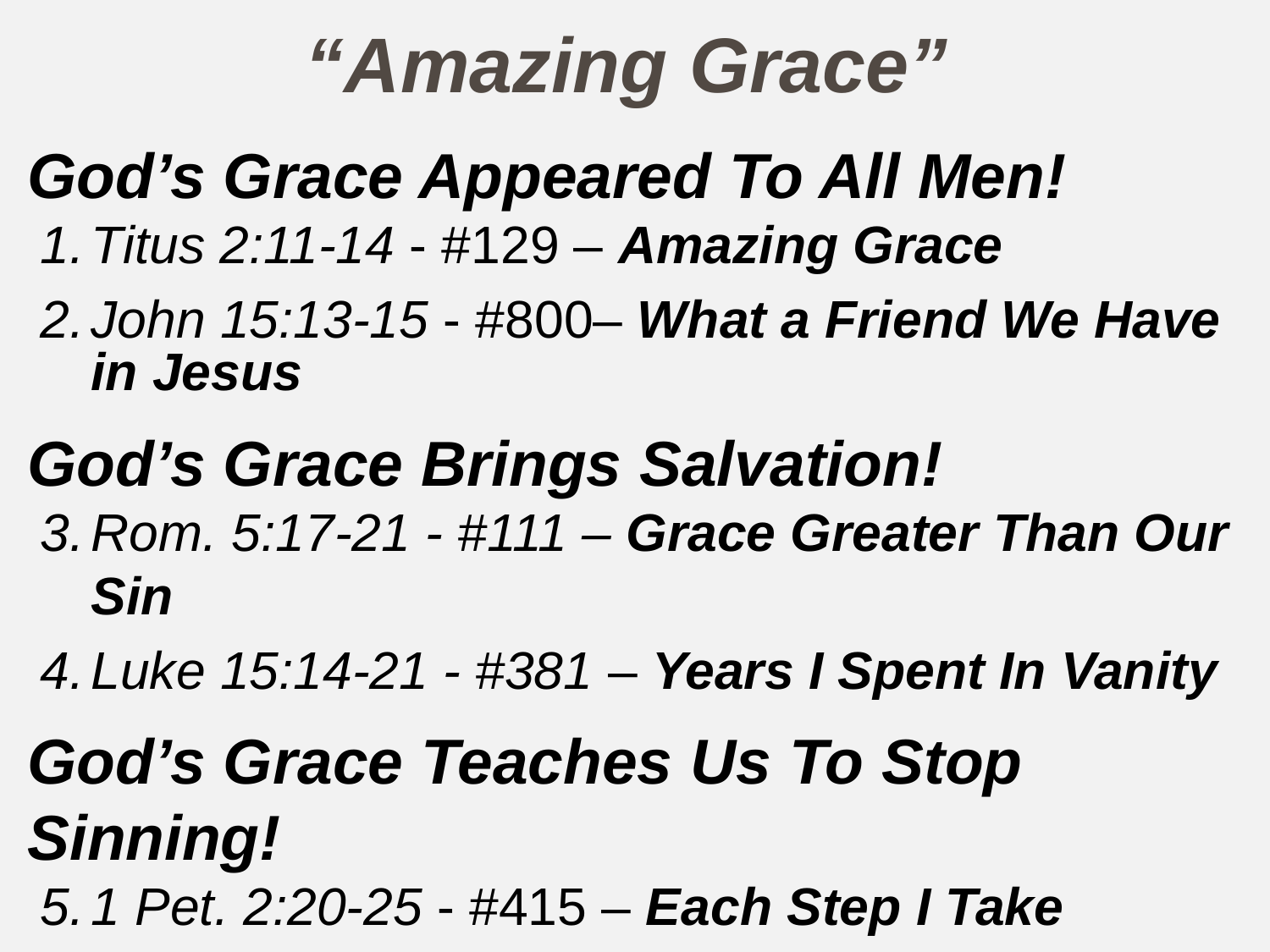

# “Amazing Grace”
God’s Grace Appeared To All Men!
Titus 2:11-14 - #129 – Amazing Grace
John 15:13-15 - #800– What a Friend We Have in Jesus
God’s Grace Brings Salvation!
Rom. 5:17-21 - #111 – Grace Greater Than Our Sin
Luke 15:14-21 - #381 – Years I Spent In Vanity
God’s Grace Teaches Us To Stop Sinning!
1 Pet. 2:20-25 - #415 – Each Step I Take
Mark  8:34-37 - #695 – None of Self and All of Thee
Song numbers and titles from “Songs of Faith and Praise”